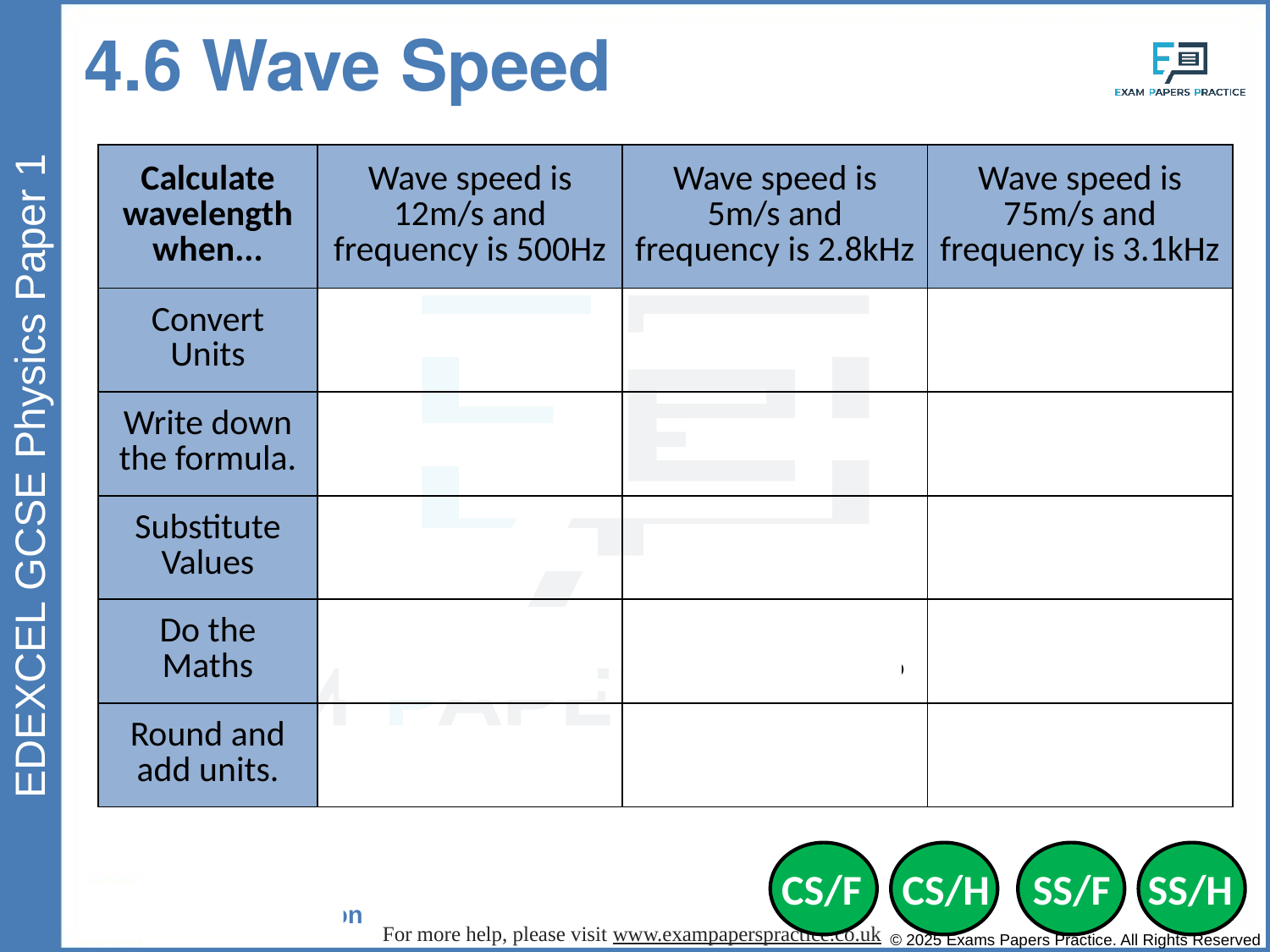

4.6 Wave Speed
| Calculate wavelength when... | Wave speed is 12m/s and frequency is 500Hz | Wave speed is 5m/s and frequency is 2.8kHz | Wave speed is 75m/s and frequency is 3.1kHz |
| --- | --- | --- | --- |
| Convert Units | - | 2.8kHz = 2800Hz | 3.1kHz = 3100Hz |
| Write down the formula. | v = f x λ | v = f x λ | v = f x λ |
| Substitute Values | 12 = 500 x λ | 5 = 2800 x λ | 75 = 3100 x λ |
| Do the Maths | λ = 12/500 =0.024 | λ = 5/2800 =0.001785714286 | λ = 75/3100 =0.02419354839 |
| Round and add units. | λ = 0.024m | λ = 0.0018m | λ = 0.024m |